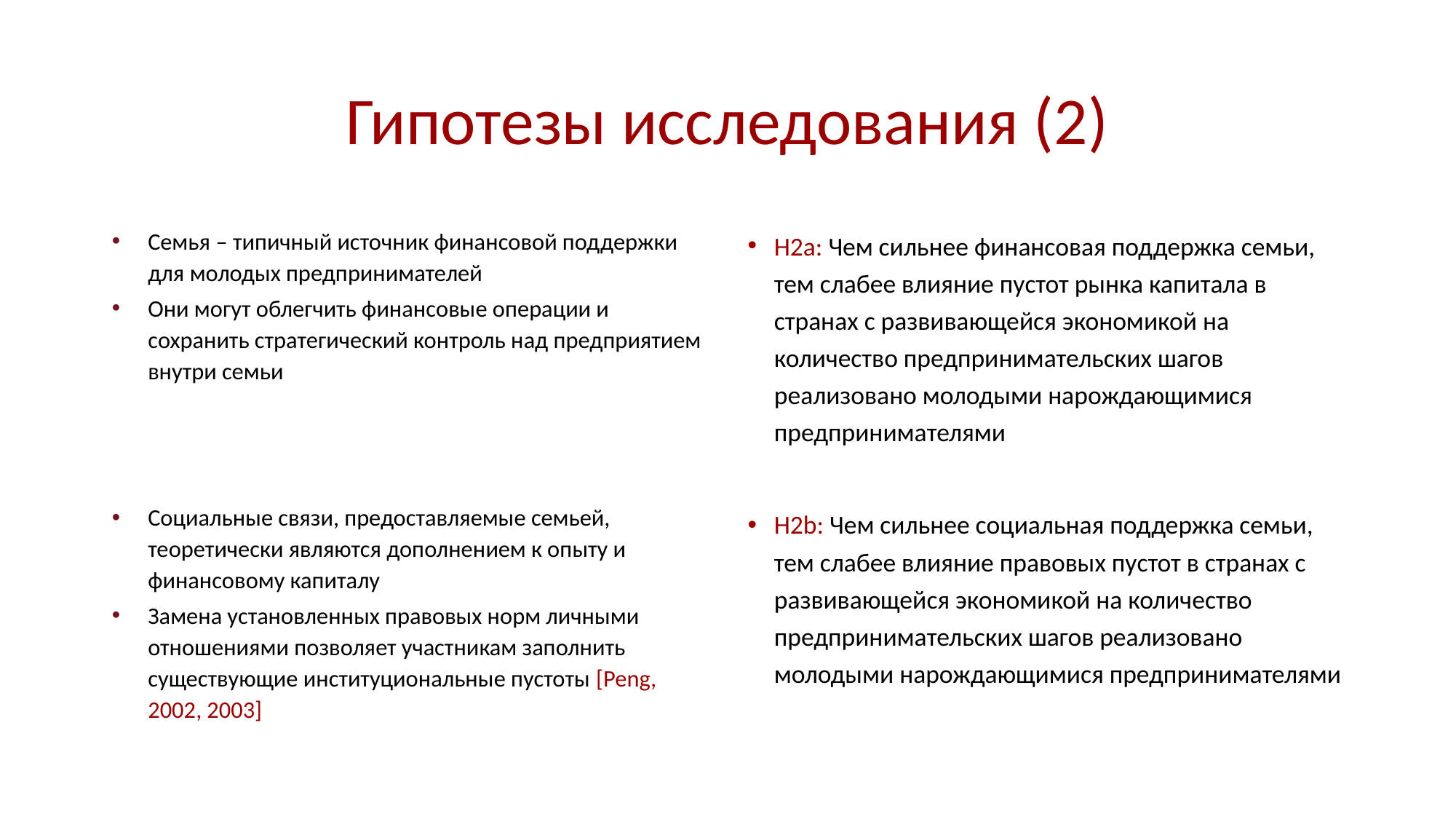

# Гипотезы исследования (2)
Семья – типичный источник финансовой поддержки для молодых предпринимателей
Они могут облегчить финансовые операции и сохранить стратегический контроль над предприятием внутри семьи

Социальные связи, предоставляемые семьей, теоретически являются дополнением к опыту и финансовому капиталу
Замена установленных правовых норм личными отношениями позволяет участникам заполнить существующие институциональные пустоты [Peng, 2002, 2003]

H2a: Чем сильнее финансовая поддержка семьи, тем слабее влияние пустот рынка капитала в странах с развивающейся экономикой на количество предпринимательских шагов реализовано молодыми нарождающимися предпринимателями

H2b: Чем сильнее социальная поддержка семьи, тем слабее влияние правовых пустот в странах с развивающейся экономикой на количество предпринимательских шагов реализовано молодыми нарождающимися предпринимателями